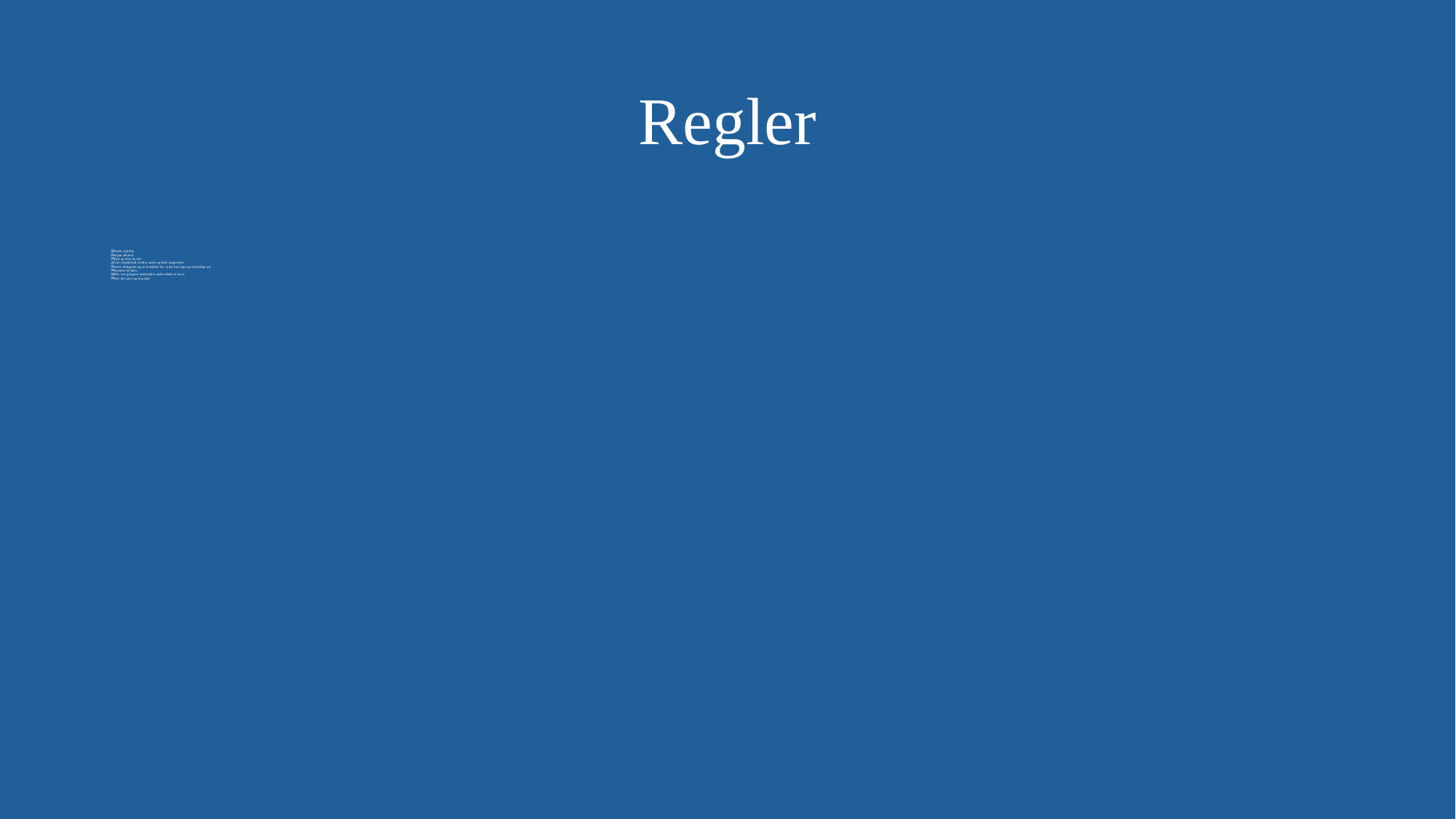

# Regler

 Ingen rygning.
 Ingen alkohol.
 Ryd op efter en selv.
 Vær respektfuld overfor andre og dine omgivelser.
 Aktiv deltagelse og en forståelse for, at det kan tage sig forskelligt ud.
 Komme til tiden.
 Bliv hos gruppen medmindre andre aftaler er lavet.
 Hav det sjovt og hyg dig!